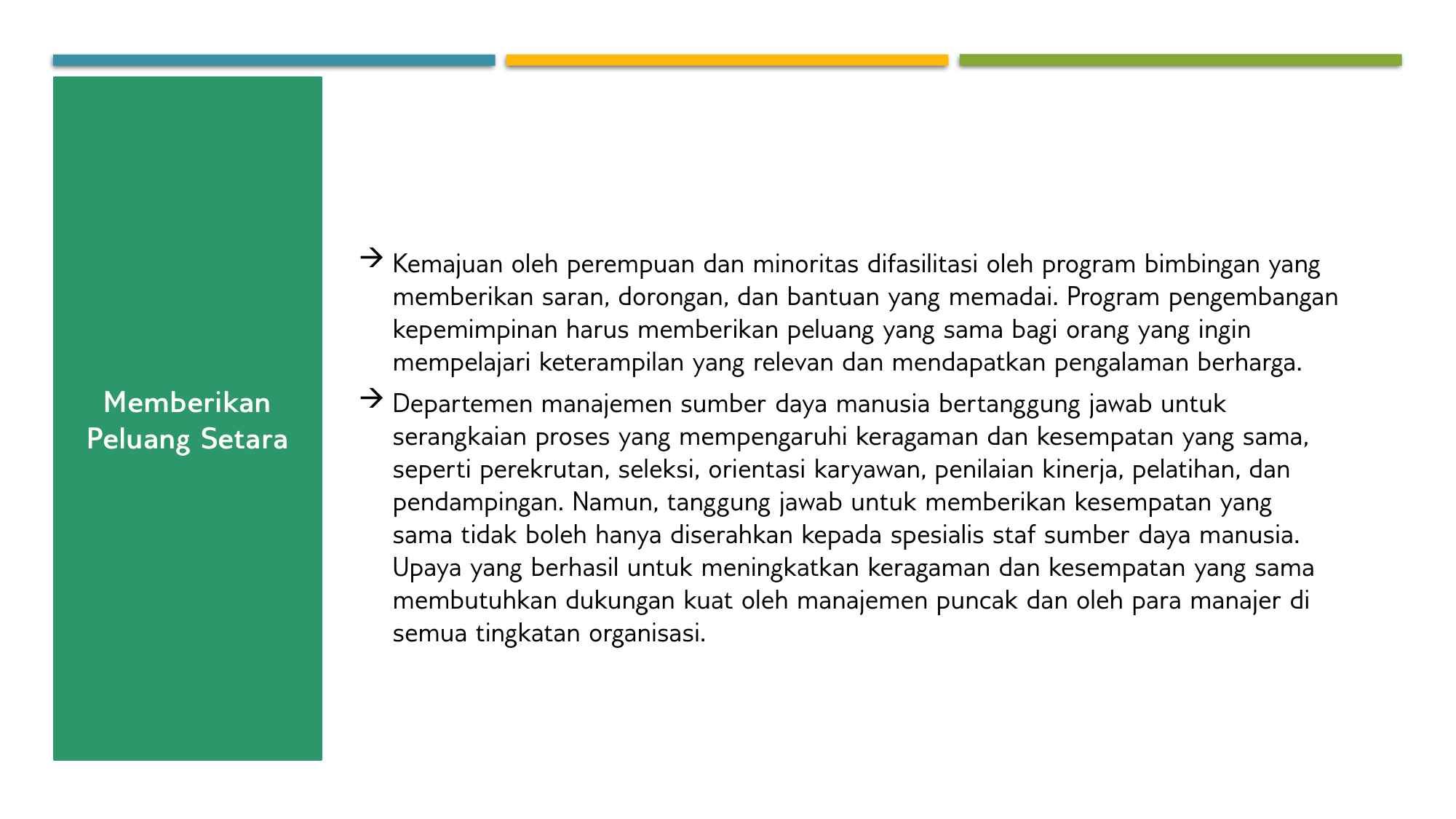

Memberikan Peluang Setara
Kemajuan oleh perempuan dan minoritas difasilitasi oleh program bimbingan yang memberikan saran, dorongan, dan bantuan yang memadai. Program pengembangan kepemimpinan harus memberikan peluang yang sama bagi orang yang ingin mempelajari keterampilan yang relevan dan mendapatkan pengalaman berharga.
Departemen manajemen sumber daya manusia bertanggung jawab untuk serangkaian proses yang mempengaruhi keragaman dan kesempatan yang sama, seperti perekrutan, seleksi, orientasi karyawan, penilaian kinerja, pelatihan, dan pendampingan. Namun, tanggung jawab untuk memberikan kesempatan yang sama tidak boleh hanya diserahkan kepada spesialis staf sumber daya manusia. Upaya yang berhasil untuk meningkatkan keragaman dan kesempatan yang sama membutuhkan dukungan kuat oleh manajemen puncak dan oleh para manajer di semua tingkatan organisasi.
Aspek
Psikologis